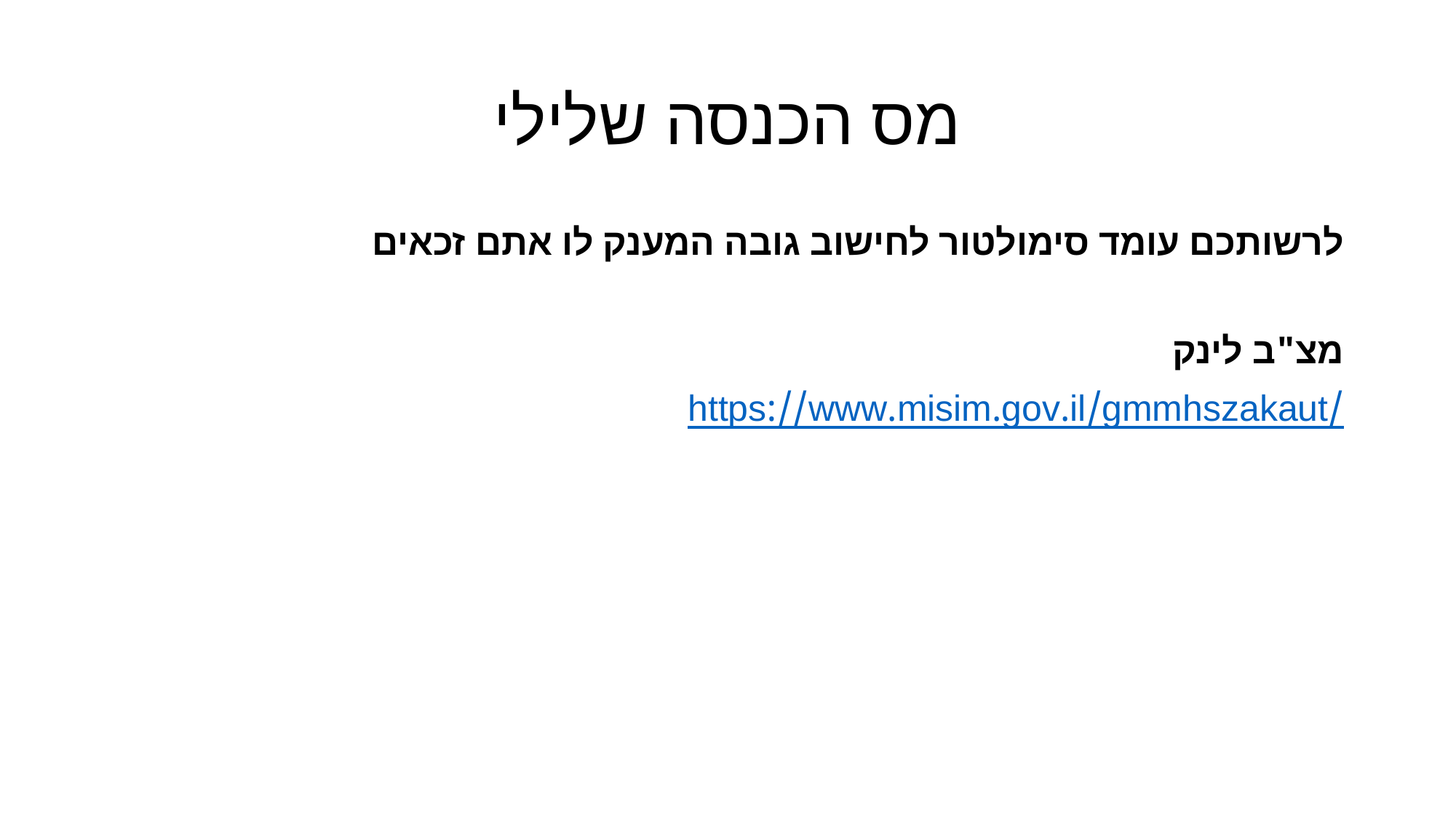

# מס הכנסה שלילי
לרשותכם עומד סימולטור לחישוב גובה המענק לו אתם זכאים

מצ"ב לינק
https://www.misim.gov.il/gmmhszakaut/